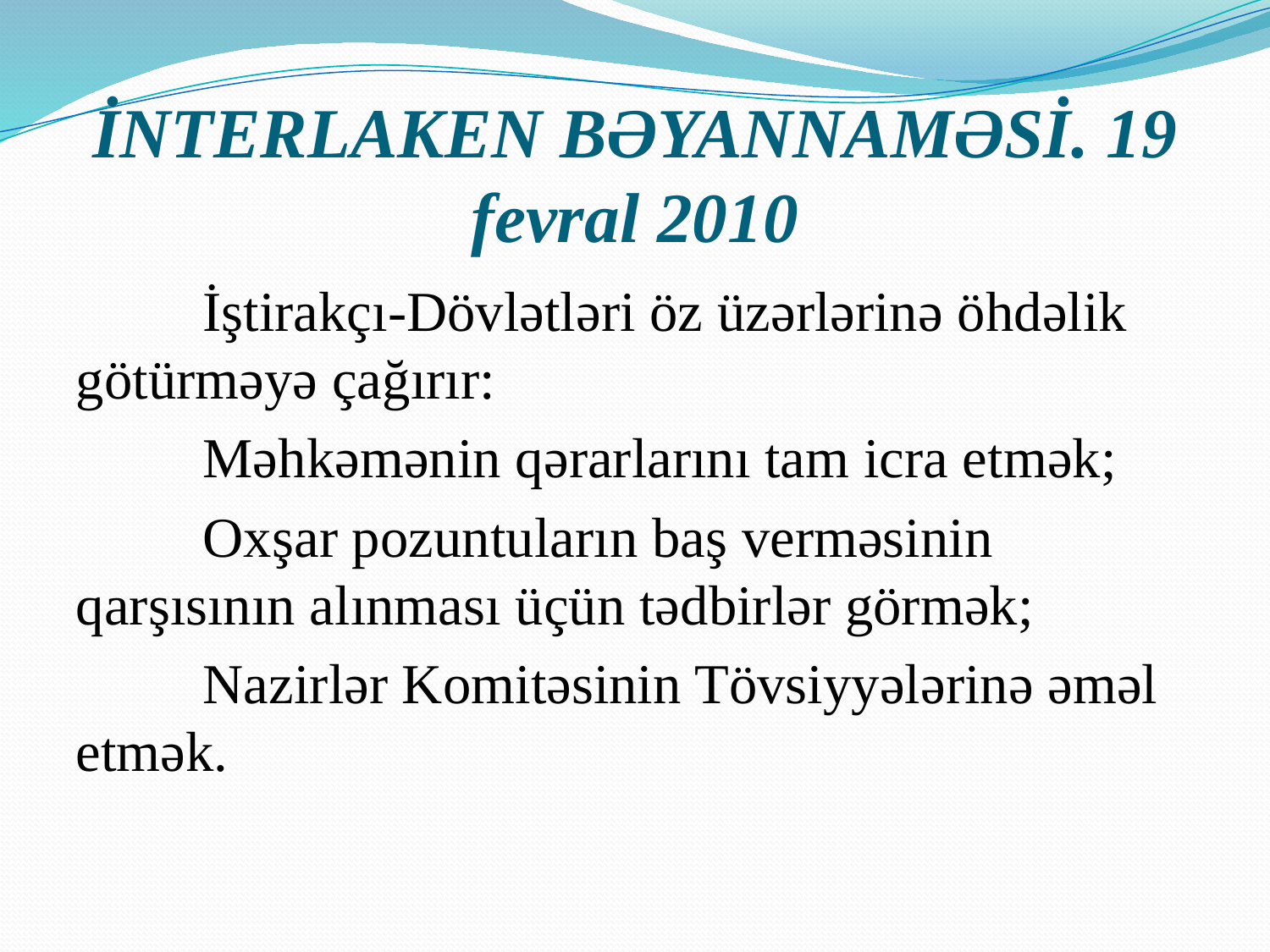

# İNTERLAKEN BƏYANNAMƏSİ. 19 fevral 2010
	İştirakçı-Dövlətləri öz üzərlərinə öhdəlik götürməyə çağırır:
	Məhkəmənin qərarlarını tam icra etmək;
	Oxşar pozuntuların baş verməsinin qarşısının alınması üçün tədbirlər görmək;
	Nazirlər Komitəsinin Tövsiyyələrinə əməl etmək.